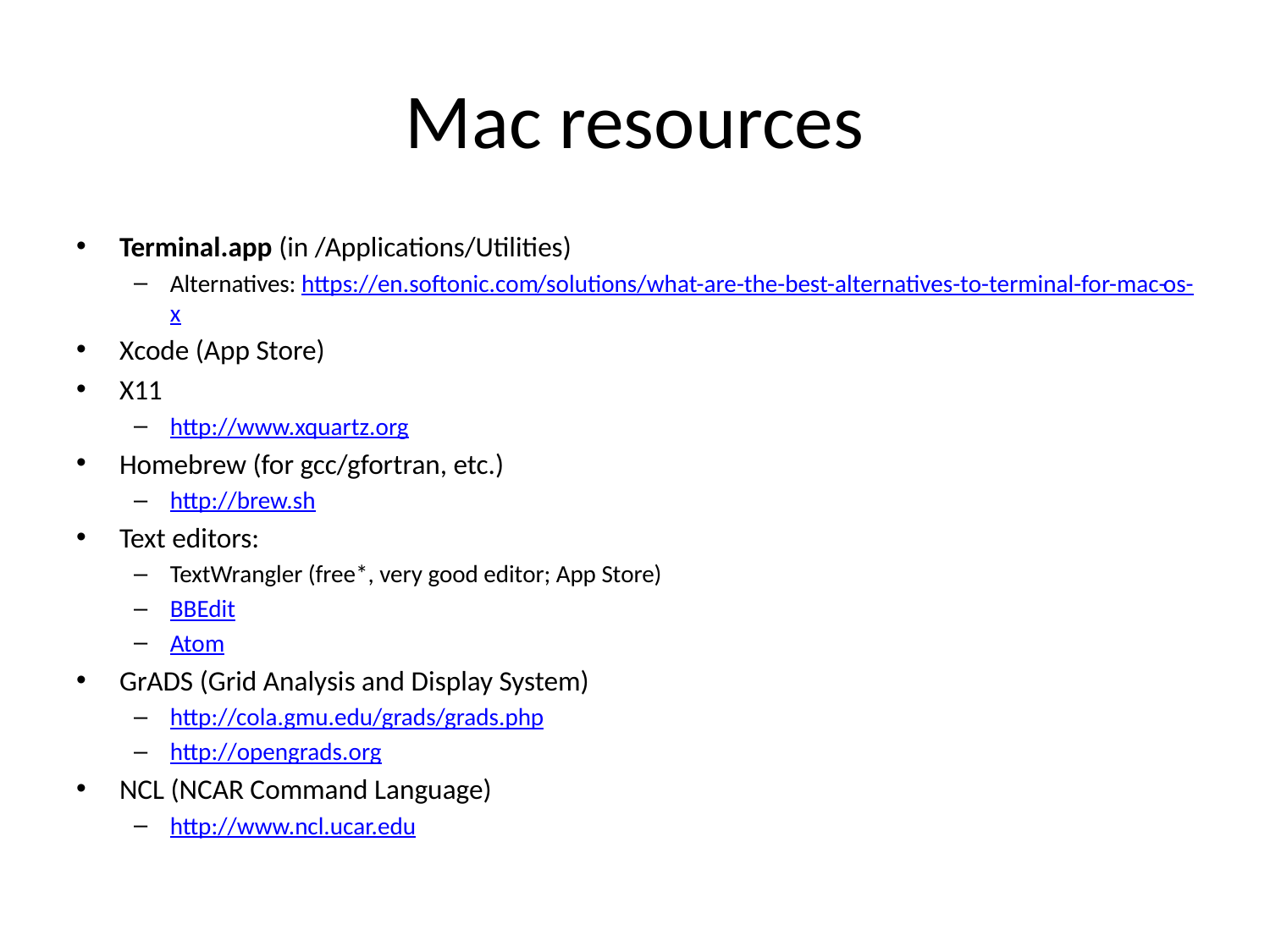

# Mac resources
Terminal.app (in /Applications/Utilities)
Alternatives: https://en.softonic.com/solutions/what-are-the-best-alternatives-to-terminal-for-mac-os-x
Xcode (App Store)
X11
http://www.xquartz.org
Homebrew (for gcc/gfortran, etc.)
http://brew.sh
Text editors:
TextWrangler (free*, very good editor; App Store)
BBEdit
Atom
GrADS (Grid Analysis and Display System)
http://cola.gmu.edu/grads/grads.php
http://opengrads.org
NCL (NCAR Command Language)
http://www.ncl.ucar.edu